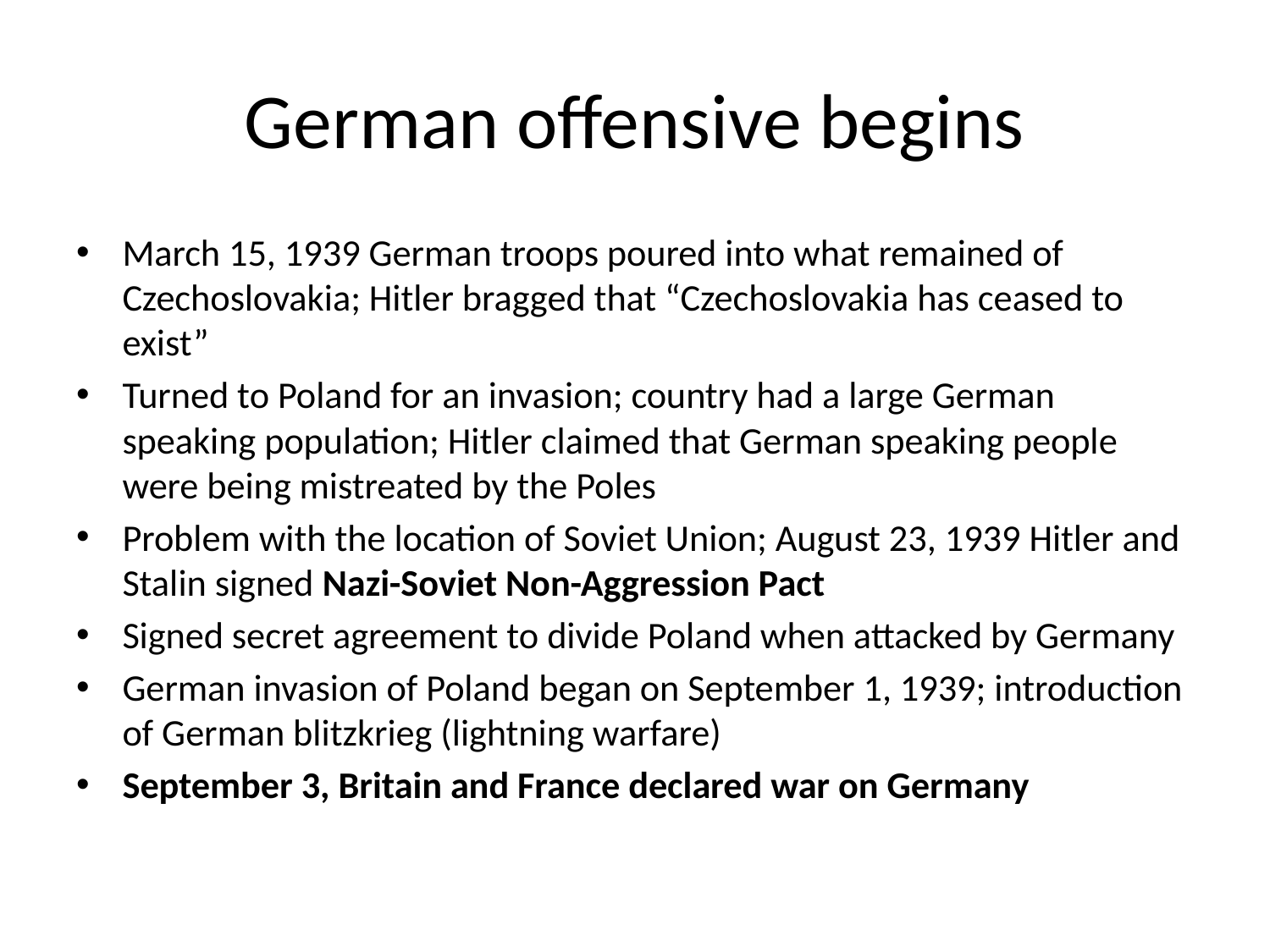

# German offensive begins
March 15, 1939 German troops poured into what remained of Czechoslovakia; Hitler bragged that “Czechoslovakia has ceased to exist”
Turned to Poland for an invasion; country had a large German speaking population; Hitler claimed that German speaking people were being mistreated by the Poles
Problem with the location of Soviet Union; August 23, 1939 Hitler and Stalin signed Nazi-Soviet Non-Aggression Pact
Signed secret agreement to divide Poland when attacked by Germany
German invasion of Poland began on September 1, 1939; introduction of German blitzkrieg (lightning warfare)
September 3, Britain and France declared war on Germany